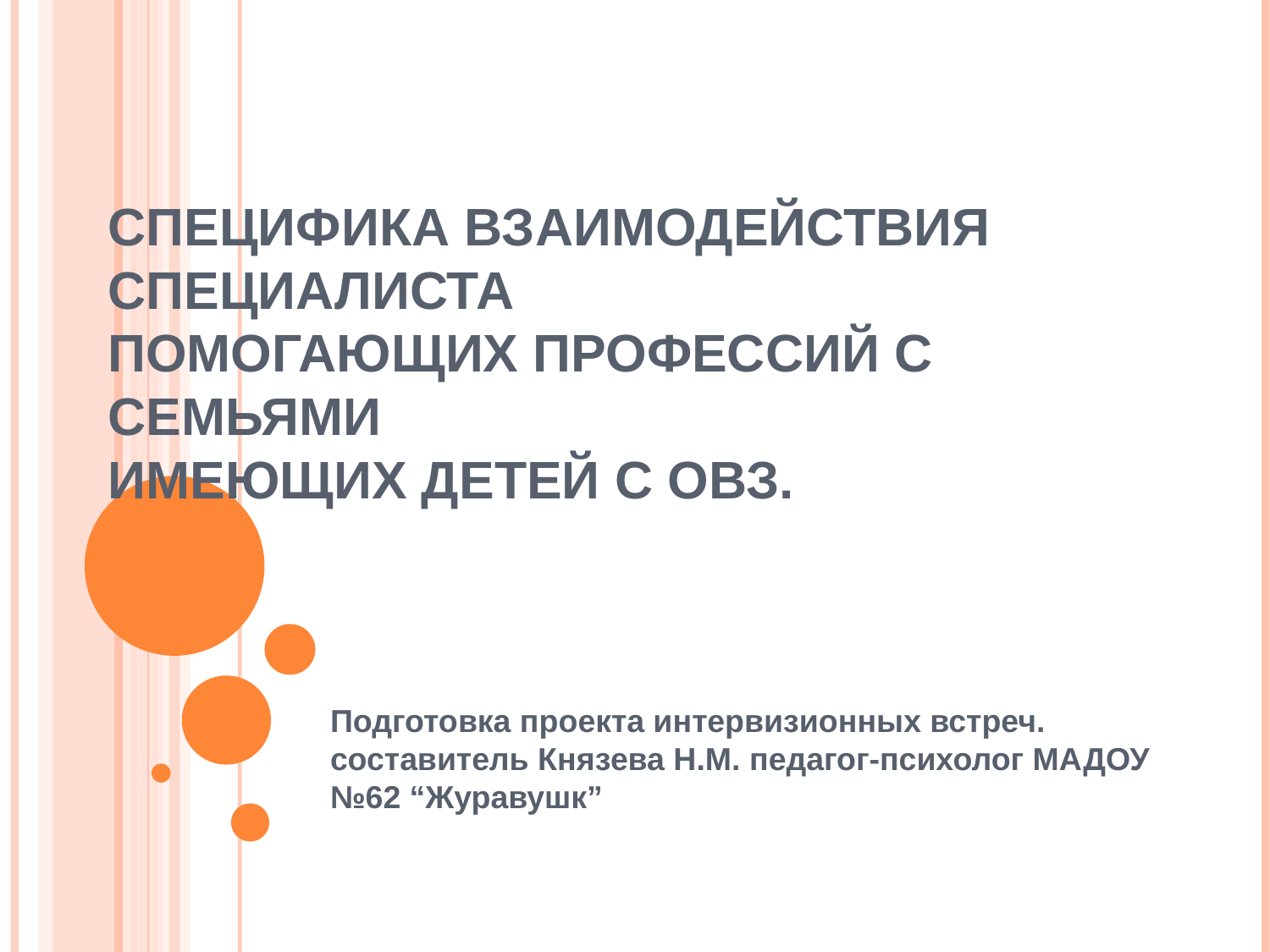

# Специфика взаимодействия специалиста помогающих профессий с семьями имеющих детей с ОВЗ.
Подготовка проекта интервизионных встреч.
составитель Князева Н.М. педагог-психолог МАДОУ №62 “Журавушк”